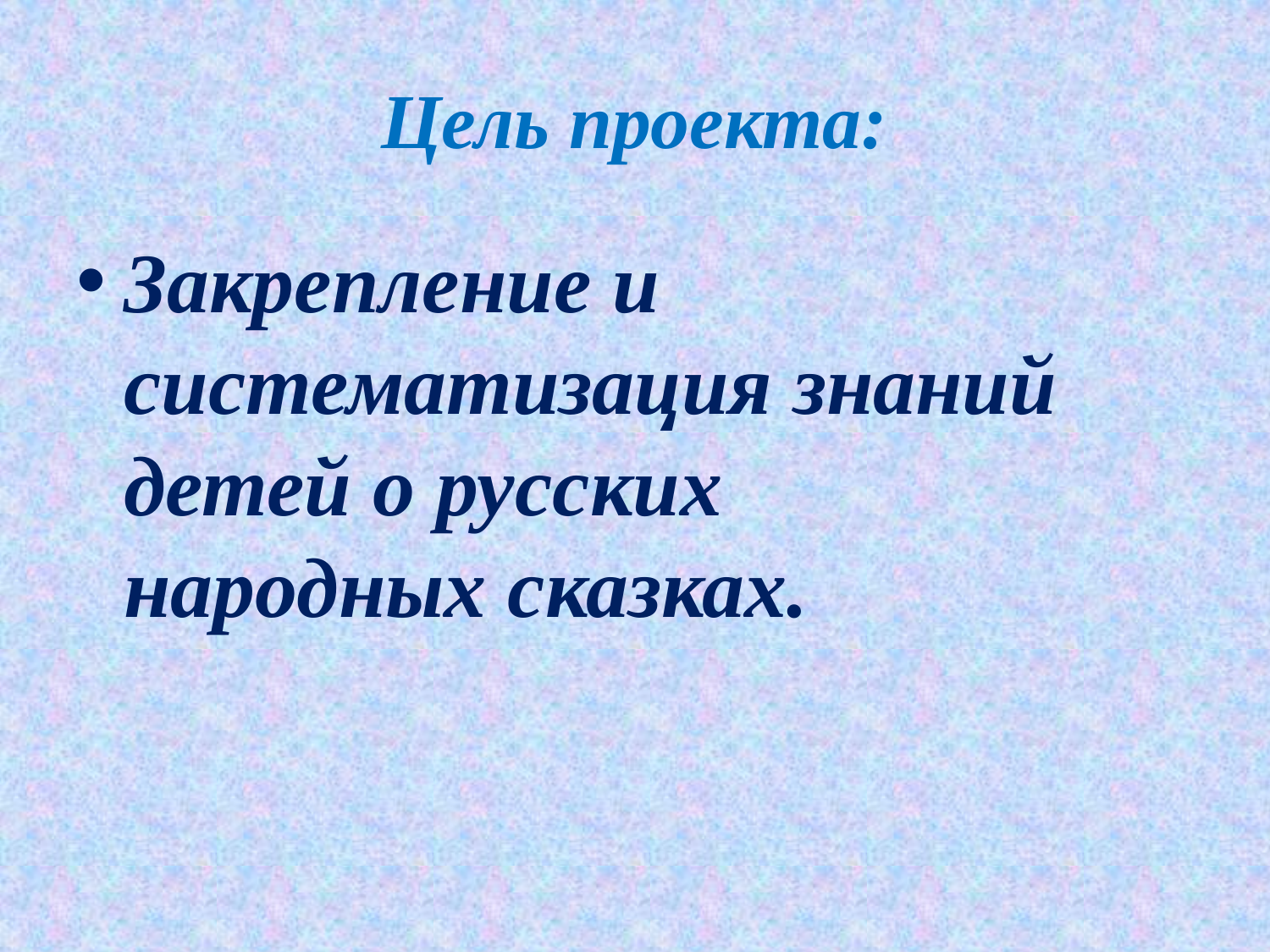

# Цель проекта:
Закрепление и систематизация знаний детей о русских народных сказках.